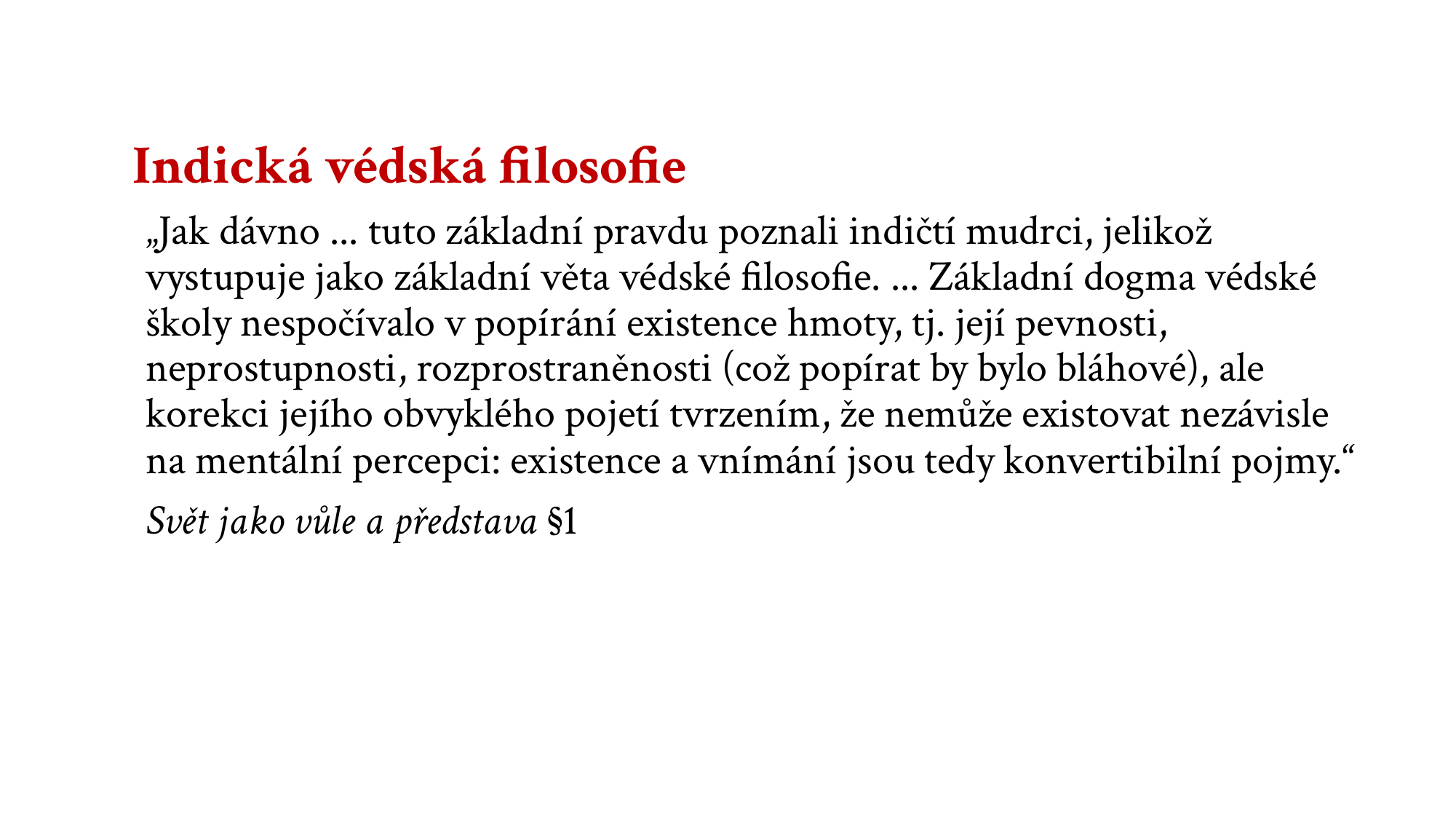

# Indická védská filosofie
„Jak dávno ... tuto základní pravdu poznali indičtí mudrci, jelikož vystupuje jako základní věta védské filosofie. ... Základní dogma védské školy nespočívalo v popírání existence hmoty, tj. její pevnosti, neprostupnosti, rozprostraněnosti (což popírat by bylo bláhové), ale korekci jejího obvyklého pojetí tvrzením, že nemůže existovat nezávisle na mentální percepci: existence a vnímání jsou tedy konvertibilní pojmy.“
Svět jako vůle a představa §1